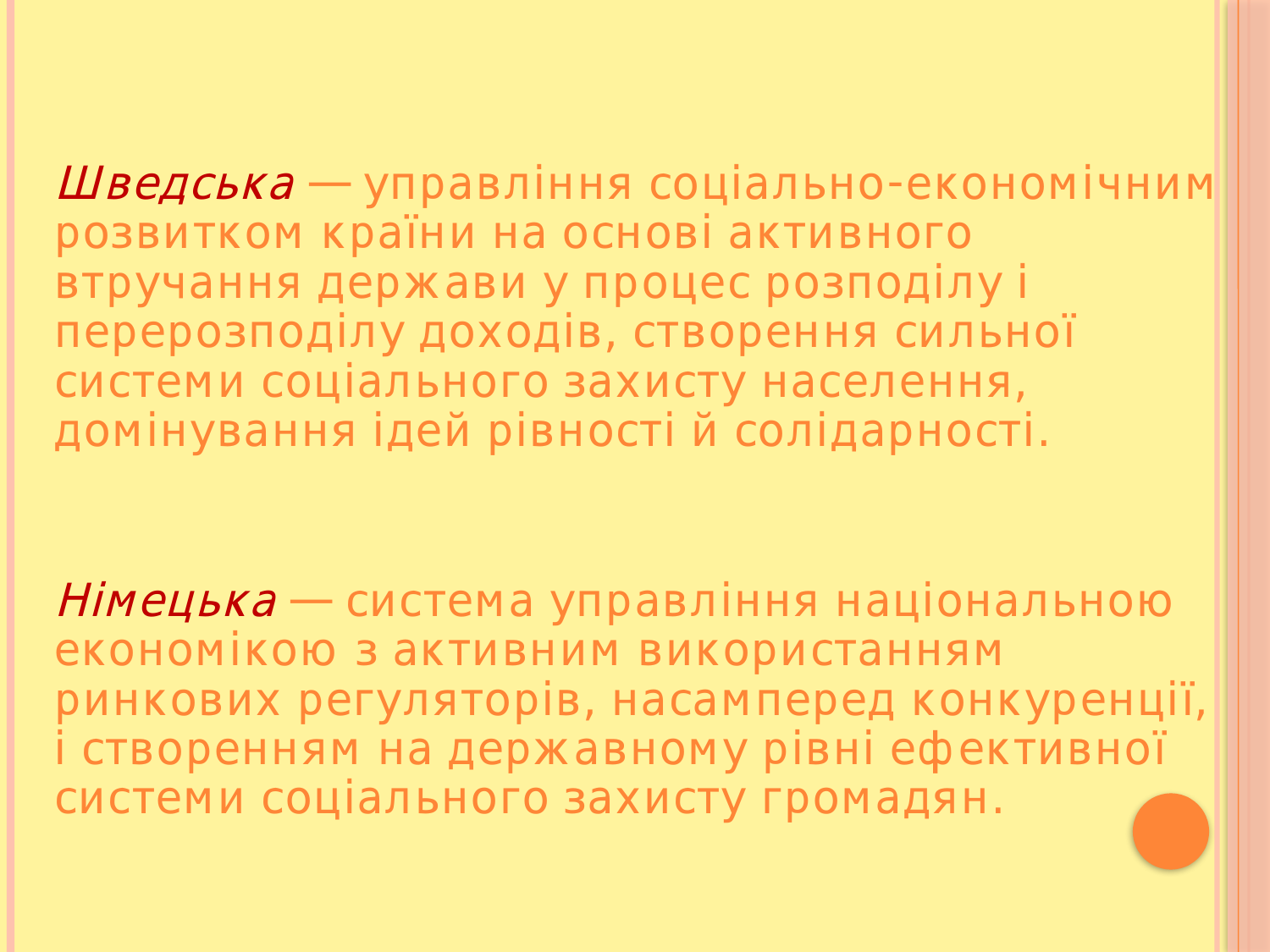

Шведська — управління соціально-економічним розвитком країни на основі активного втручання держави у процес розподілу і перерозподілу доходів, створення сильної системи соціального захисту населення, домінування ідей рівності й солідарності.

Німецька — система управління національною економікою з активним використанням ринкових регуляторів, насамперед конкуренції, і створенням на державному рівні ефективної системи соціального захисту громадян.